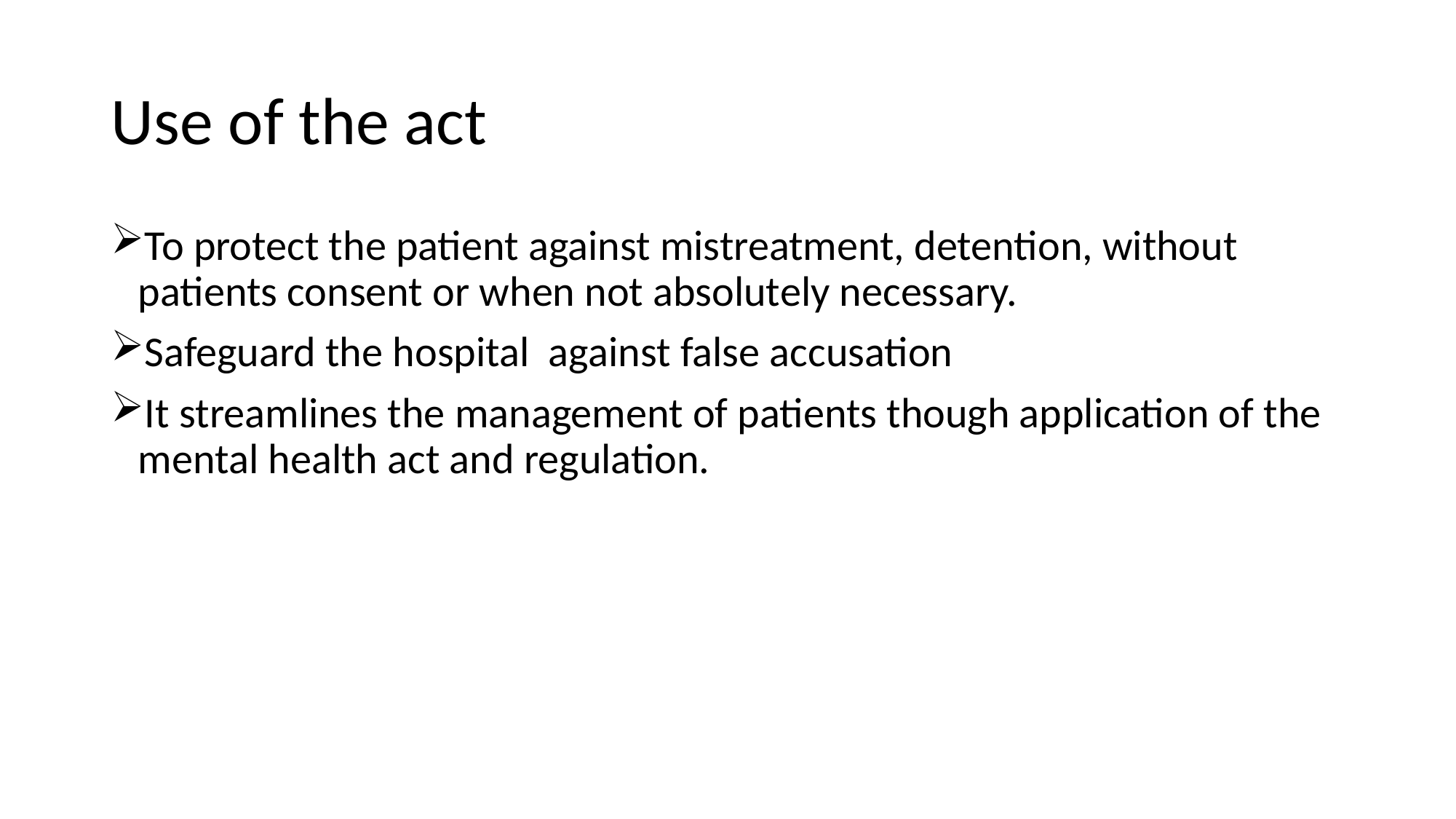

# Use of the act
To protect the patient against mistreatment, detention, without patients consent or when not absolutely necessary.
Safeguard the hospital  against false accusation
It streamlines the management of patients though application of the mental health act and regulation.